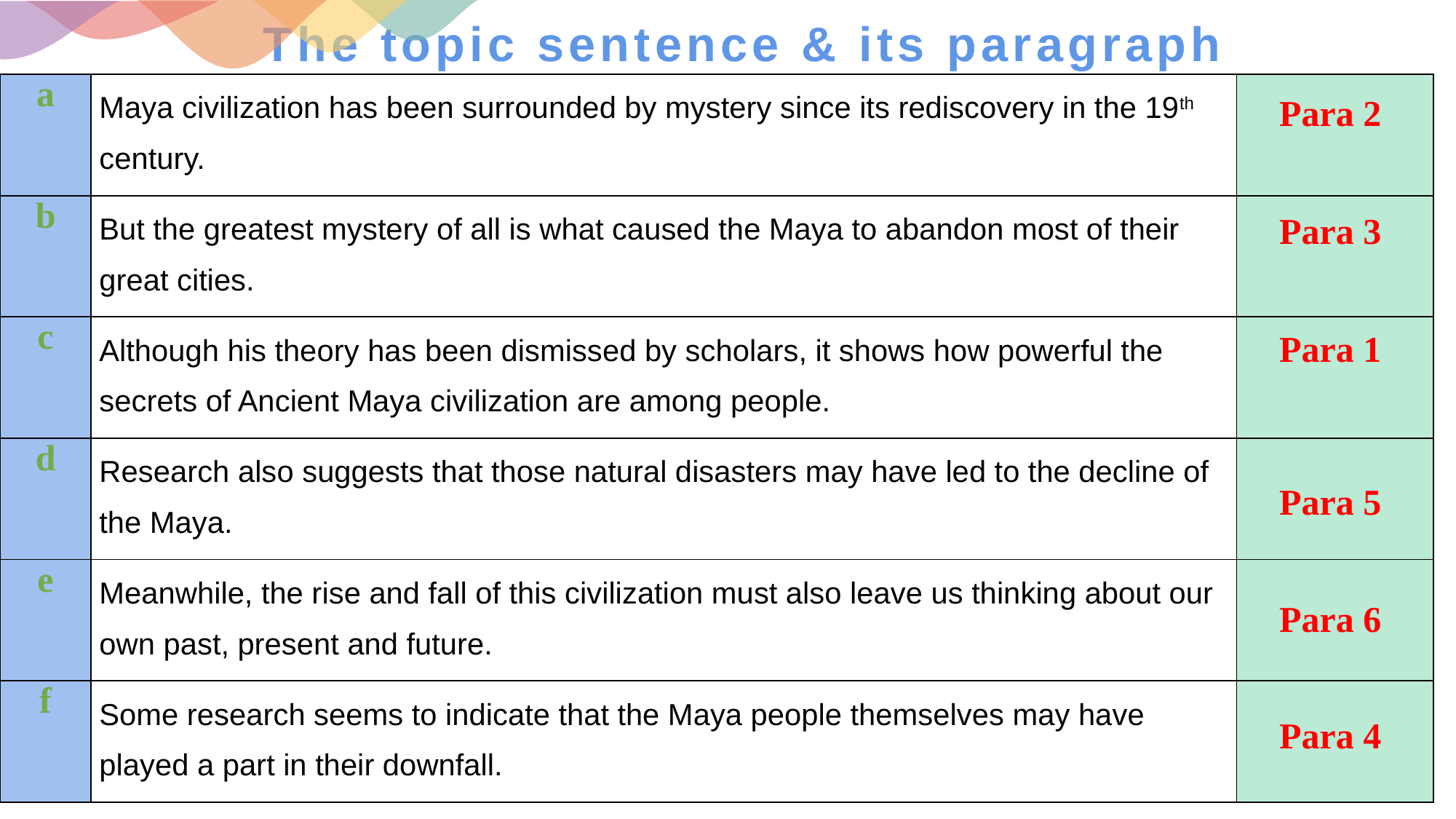

# The topic sentence & its paragraph
| a | Maya civilization has been surrounded by mystery since its rediscovery in the 19th century. |  |
| --- | --- | --- |
| b | But the greatest mystery of all is what caused the Maya to abandon most of their great cities. |  |
| c | Although his theory has been dismissed by scholars, it shows how powerful the secrets of Ancient Maya civilization are among people. |  |
| d | Research also suggests that those natural disasters may have led to the decline of the Maya. |  |
| e | Meanwhile, the rise and fall of this civilization must also leave us thinking about our own past, present and future. |  |
| f | Some research seems to indicate that the Maya people themselves may have played a part in their downfall. |  |
Para 2
Para 3
Para 1
Para 5
Para 6
Para 4